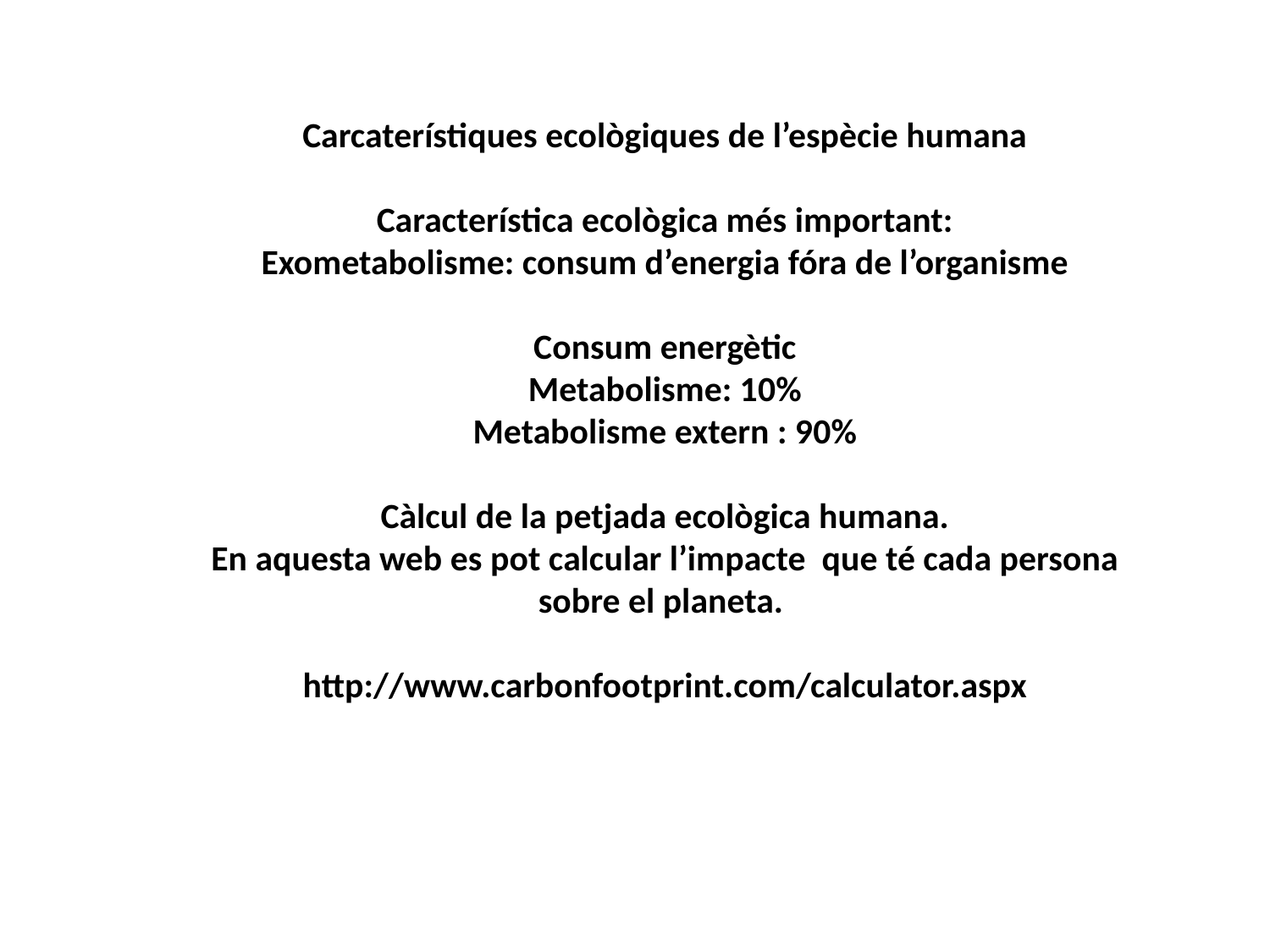

Carcaterístiques ecològiques de l’espècie humana

Característica ecològica més important:
Exometabolisme: consum d’energia fóra de l’organisme

Consum energètic
Metabolisme: 10%
Metabolisme extern : 90%

Càlcul de la petjada ecològica humana.
En aquesta web es pot calcular l’impacte  que té cada persona sobre el planeta.

http://www.carbonfootprint.com/calculator.aspx